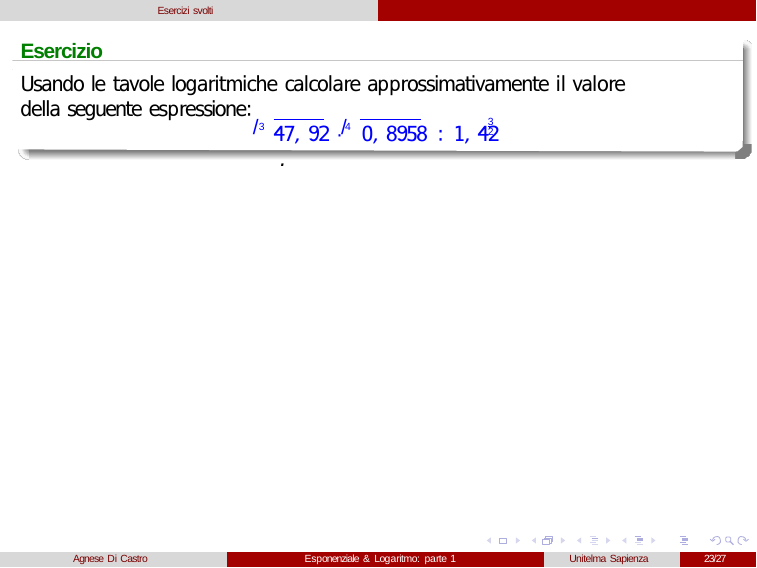

Esercizi svolti
# Esercizio

Usando le tavole logaritmiche calcolare approssimativamente il valore della seguente espressione:
/	/
3

3
4
47, 92 ·	0, 8958 : 1, 42  .
2

Agnese Di Castro
Esponenziale & Logaritmo: parte 1
Unitelma Sapienza
23/27